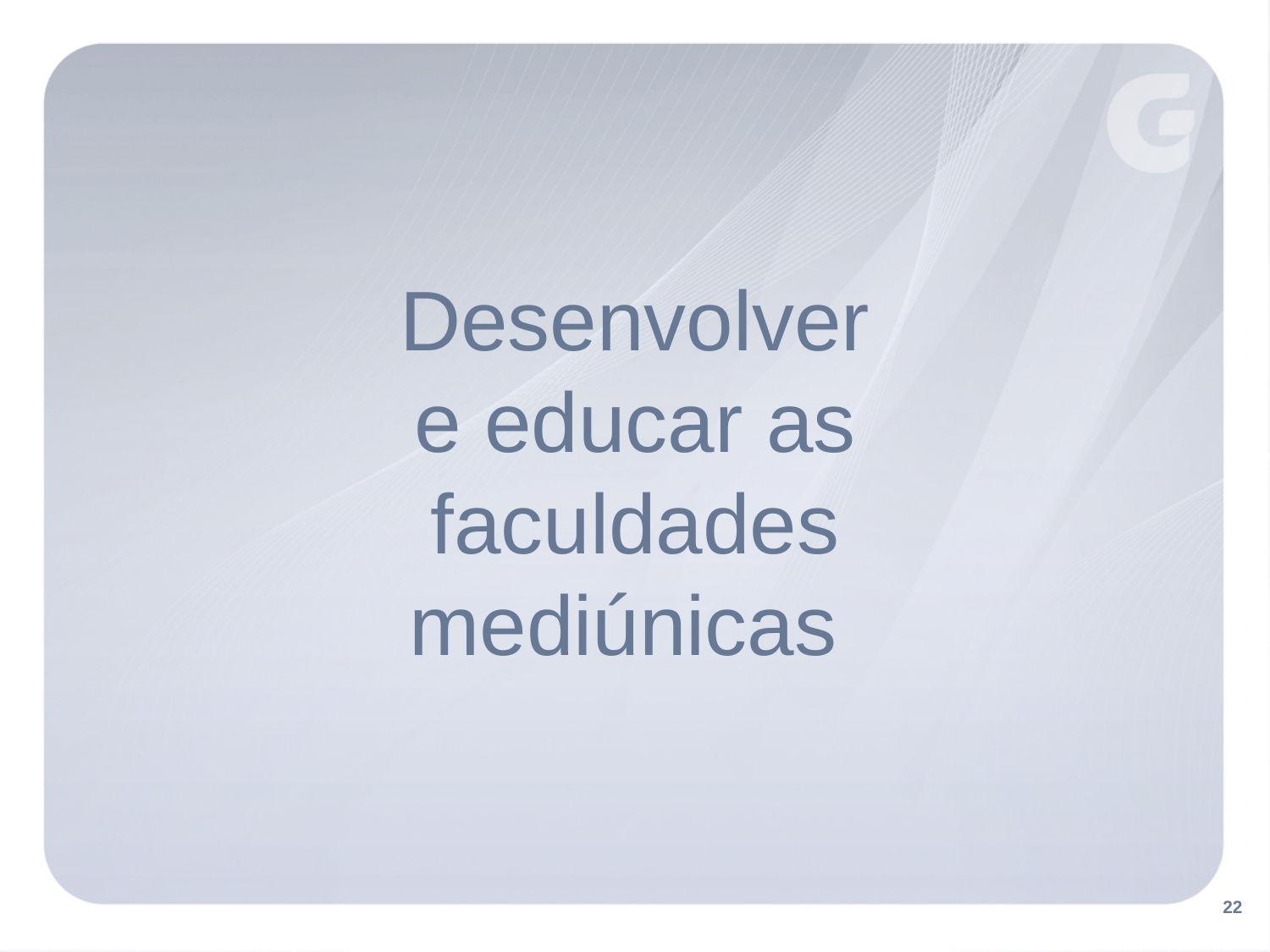

Desenvolver
e educar as
faculdades
mediúnicas
22